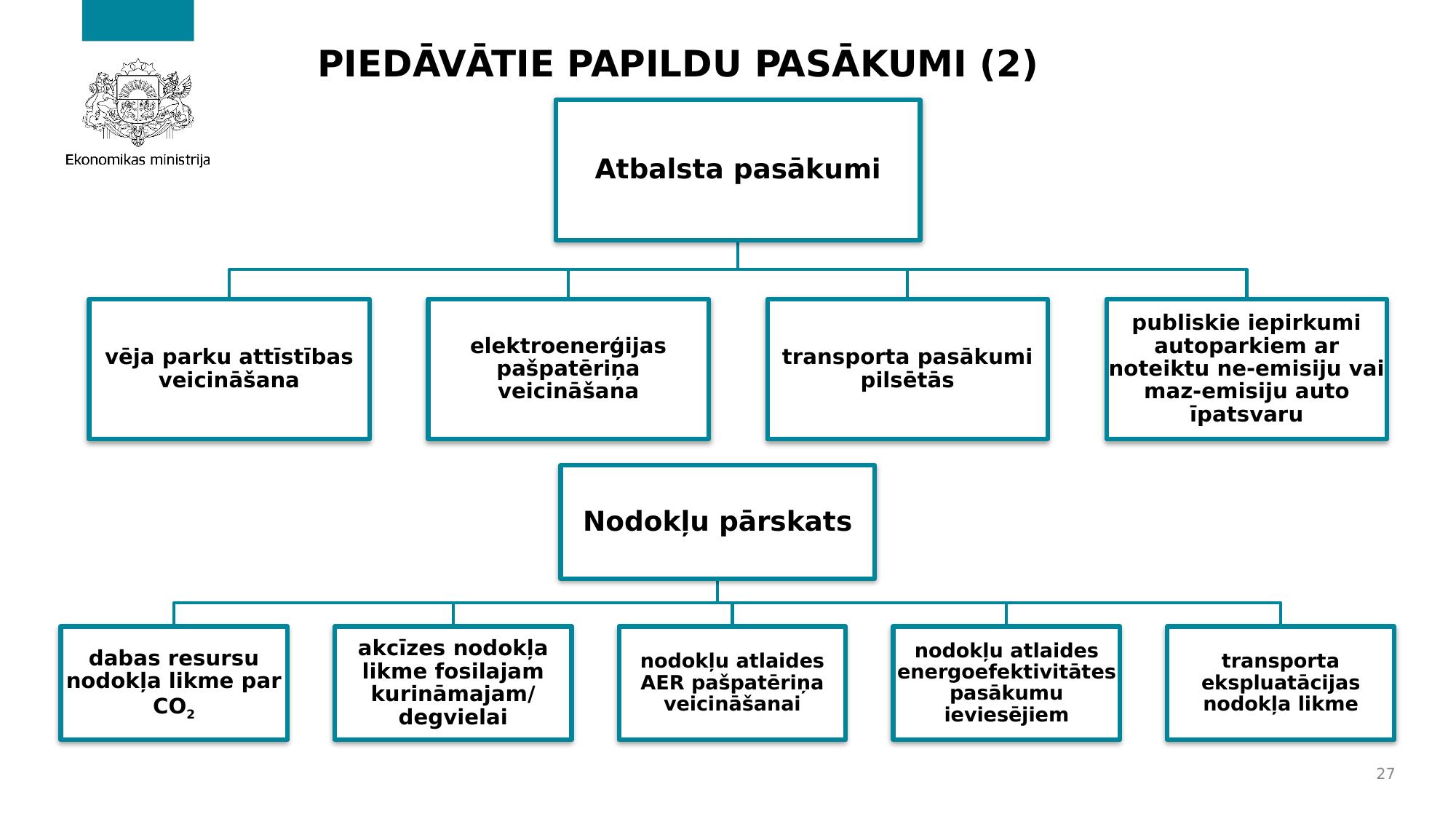

# PIEDĀVĀTIE PAPILDU PASĀKUMI (2)
Atbalsta pasākumi
vēja parku attīstības veicināšana
elektroenerģijas pašpatēriņa veicināšana
transporta pasākumi pilsētās
publiskie iepirkumi autoparkiem ar noteiktu ne-emisiju vai maz-emisiju auto īpatsvaru
Nodokļu pārskats
dabas resursu nodokļa likme par CO2
akcīzes nodokļa likme fosilajam kurināmajam/
degvielai
nodokļu atlaides AER pašpatēriņa veicināšanai
nodokļu atlaides energoefektivitātes pasākumu ieviesējiem
transporta ekspluatācijas nodokļa likme
27